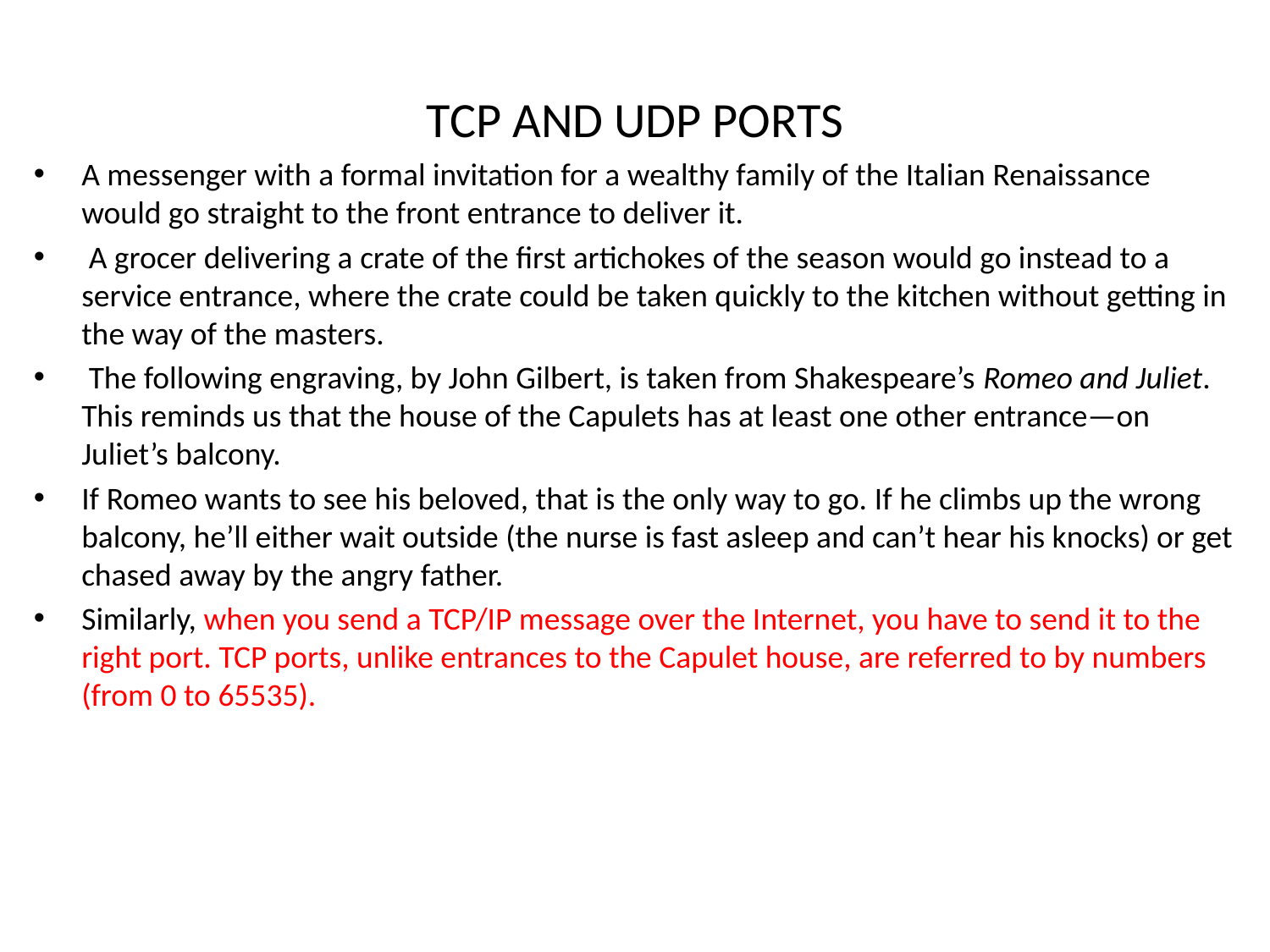

# TCP AND UDP PORTS
A messenger with a formal invitation for a wealthy family of the Italian Renaissance would go straight to the front entrance to deliver it.
 A grocer delivering a crate of the first artichokes of the season would go instead to a service entrance, where the crate could be taken quickly to the kitchen without getting in the way of the masters.
 The following engraving, by John Gilbert, is taken from Shakespeare’s Romeo and Juliet. This reminds us that the house of the Capulets has at least one other entrance—on Juliet’s balcony.
If Romeo wants to see his beloved, that is the only way to go. If he climbs up the wrong balcony, he’ll either wait outside (the nurse is fast asleep and can’t hear his knocks) or get chased away by the angry father.
Similarly, when you send a TCP/IP message over the Internet, you have to send it to the right port. TCP ports, unlike entrances to the Capulet house, are referred to by numbers (from 0 to 65535).